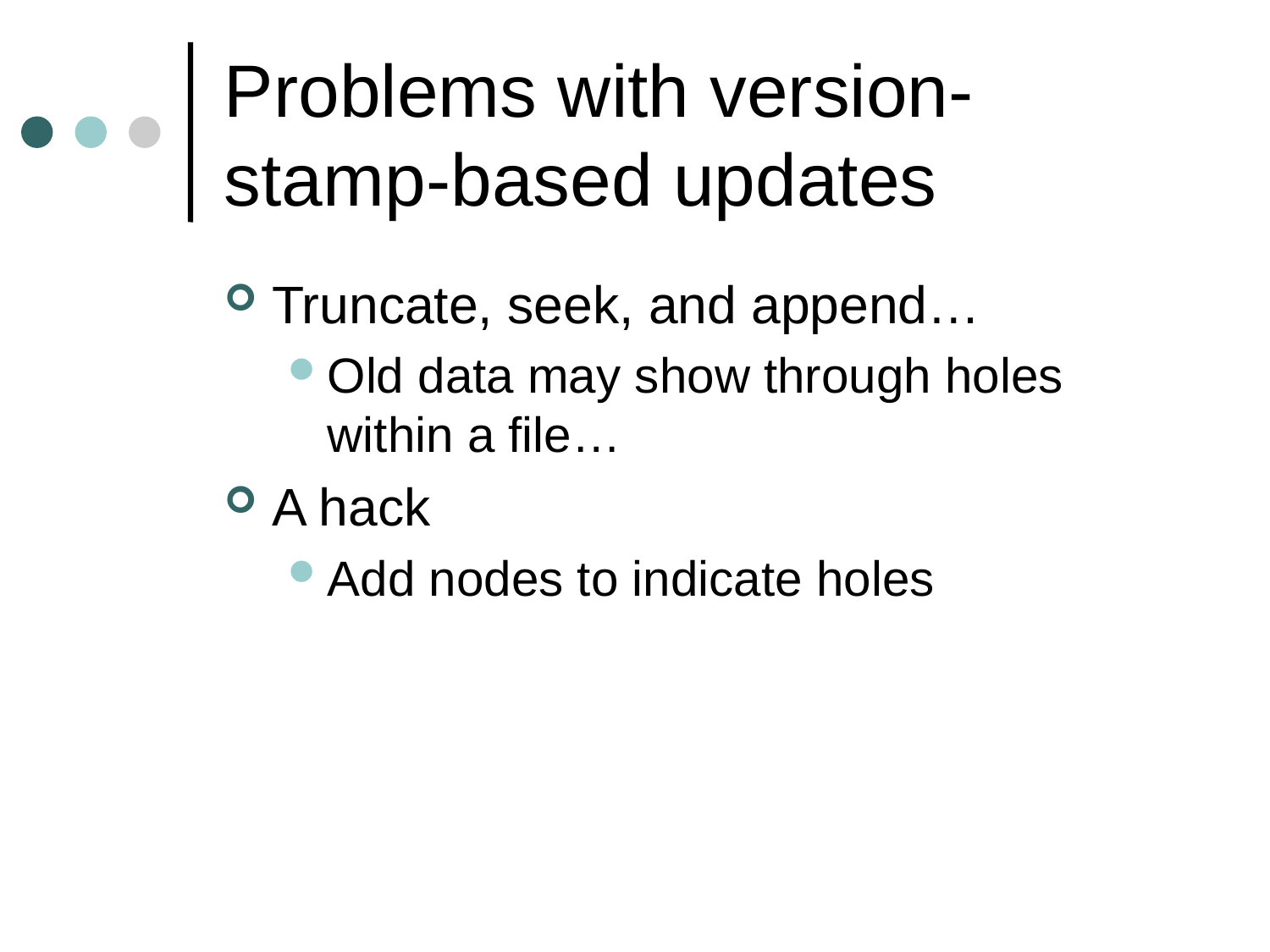

# Problems with version-stamp-based updates
Truncate, seek, and append…
Old data may show through holes within a file…
A hack
Add nodes to indicate holes